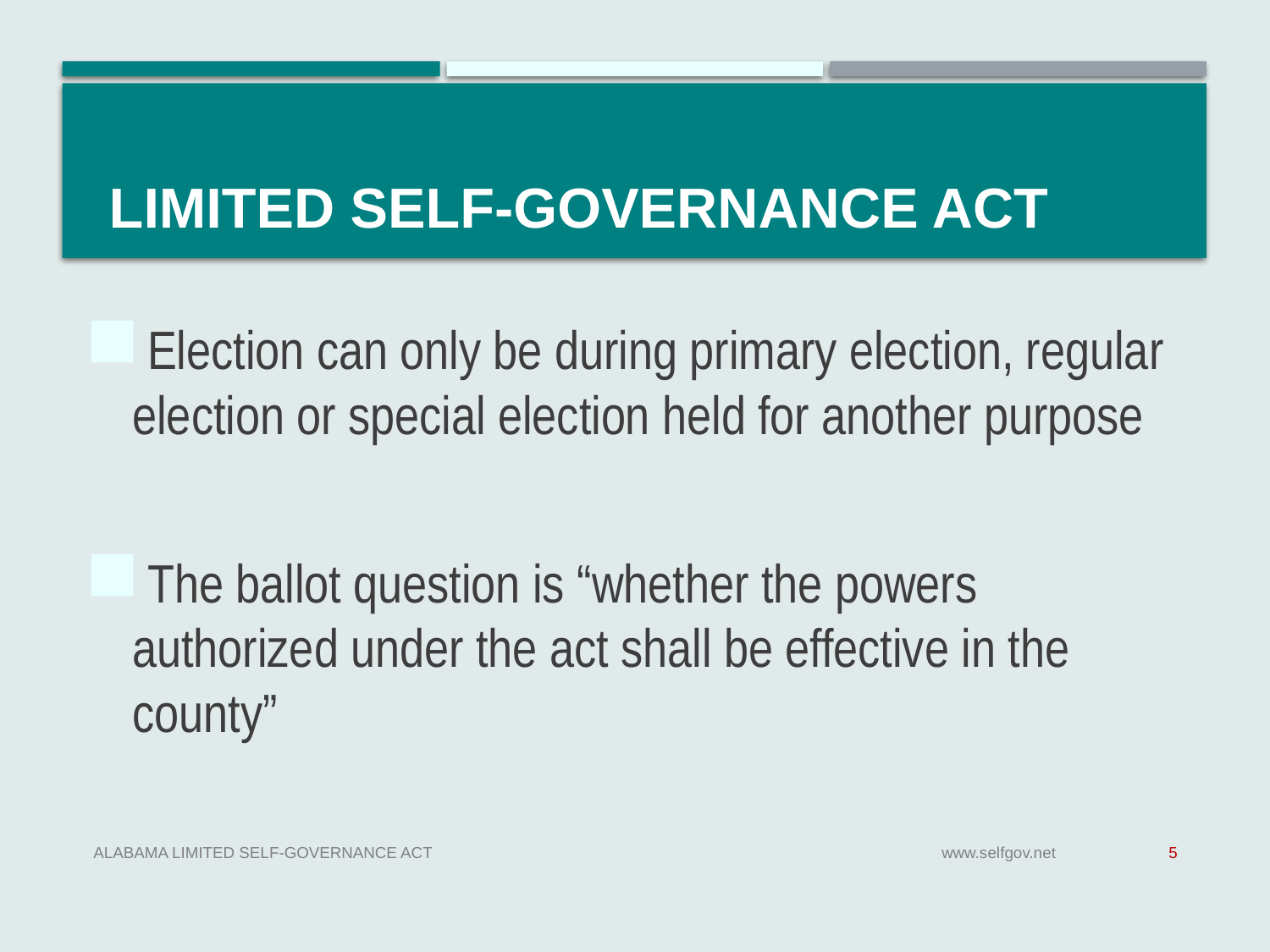

# Limited Self-Governance Act
 Election can only be during primary election, regular election or special election held for another purpose

 The ballot question is “whether the powers
authorized under the act shall be effective in the county”

Alabama Limited Self-Governance Act
www.selfgov.net
5